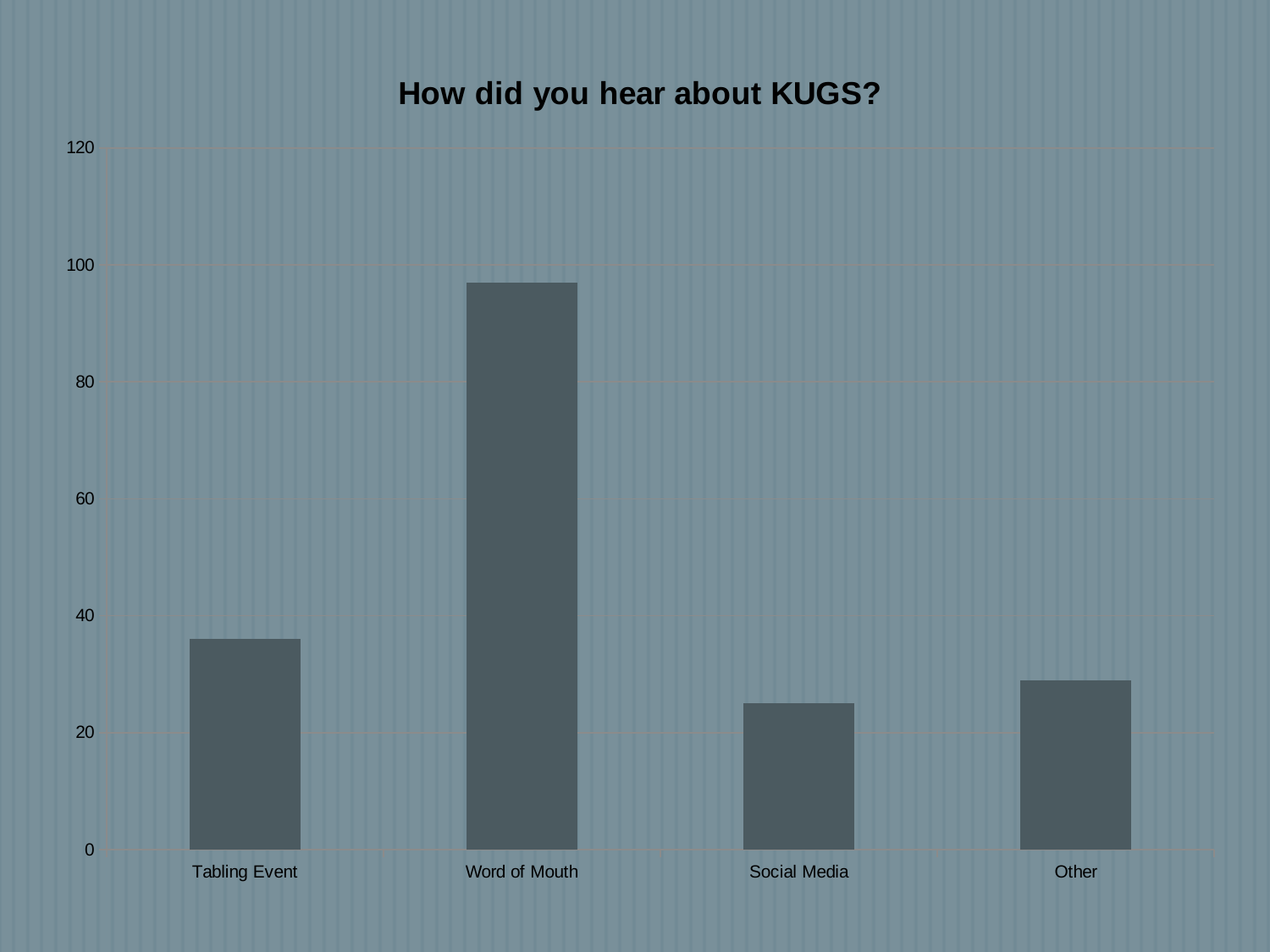

### Chart:

| Category | How did you hear about KUGS? |
|---|---|
| Tabling Event | 36.0 |
| Word of Mouth | 97.0 |
| Social Media | 25.0 |
| Other | 29.0 |